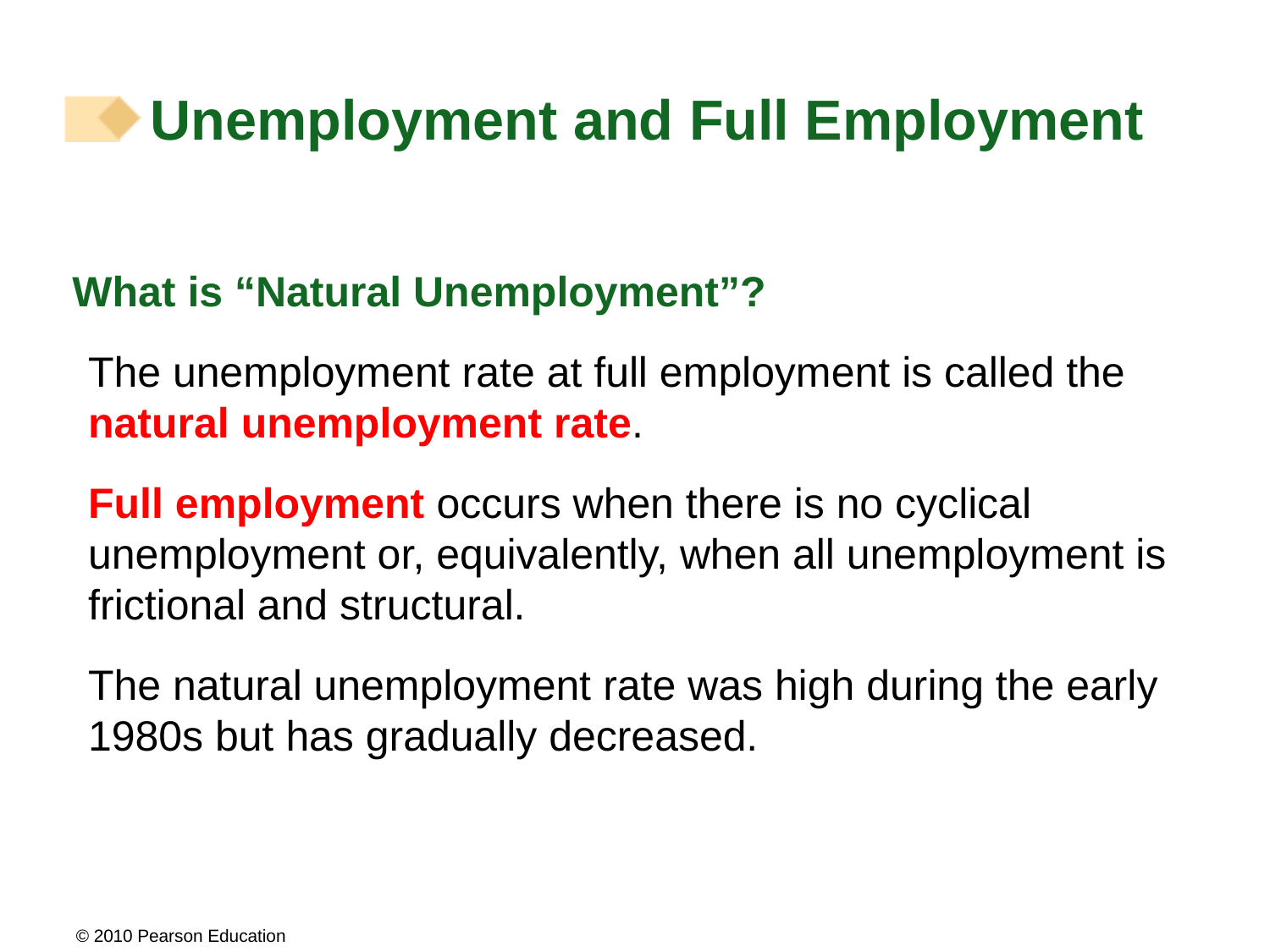

# Unemployment and Full Employment
What is “Natural Unemployment”?
The unemployment rate at full employment is called the natural unemployment rate.
Full employment occurs when there is no cyclical unemployment or, equivalently, when all unemployment is frictional and structural.
The natural unemployment rate was high during the early 1980s but has gradually decreased.